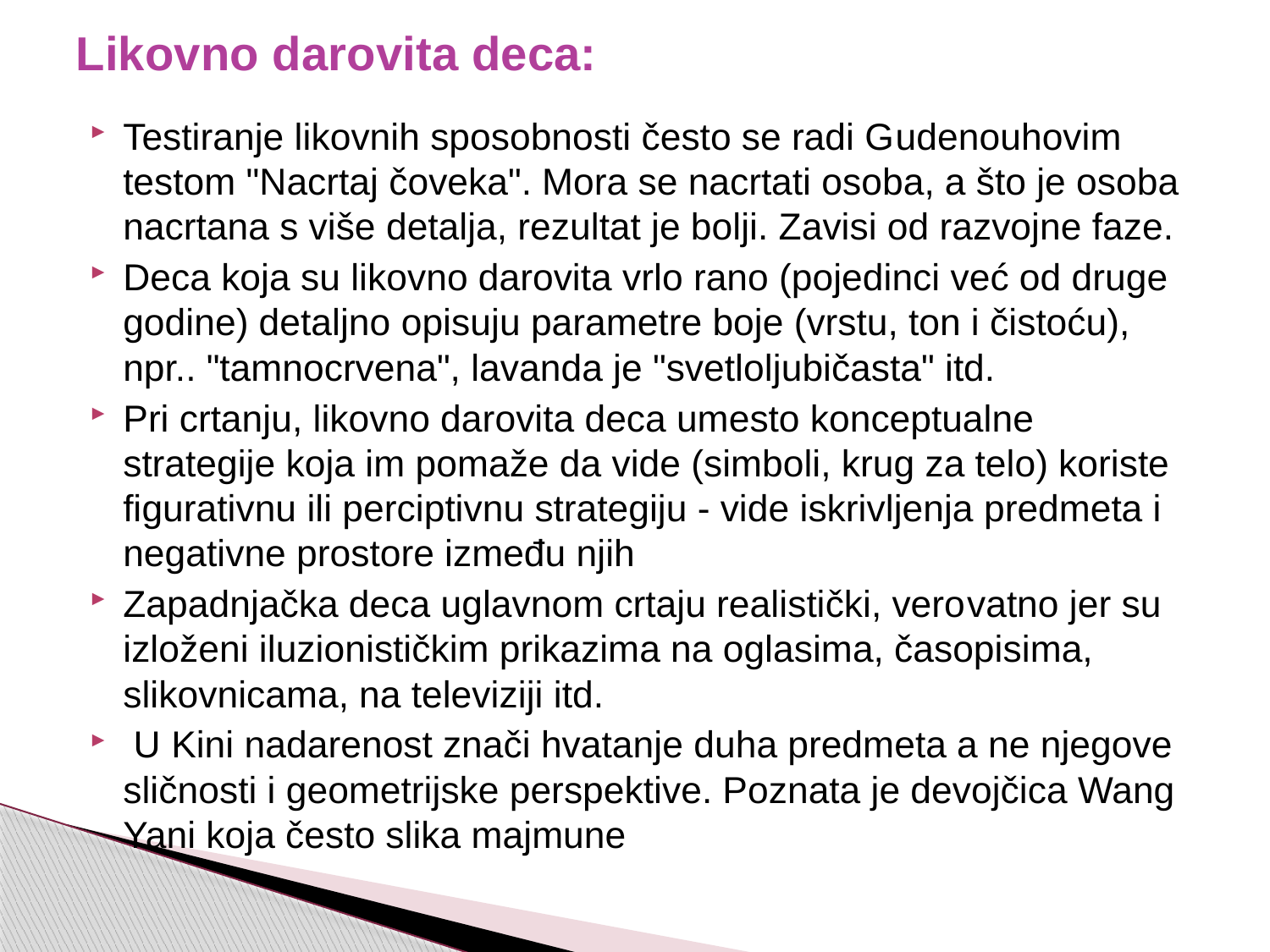

# Likovno darovita deca:
Testiranje likovnih sposobnosti često se radi Gudenouhovim testom "Nacrtaj čoveka". Mora se nacrtati osoba, a što je osoba nacrtana s više detalja, rezultat je bolji. Zavisi od razvojne faze.
Deca koja su likovno darovita vrlo rano (pojedinci već od druge godine) detaljno opisuju parametre boje (vrstu, ton i čistoću), npr.. "tamnocrvena", lavanda je "svetloljubičasta" itd.
Pri crtanju, likovno darovita deca umesto konceptualne strategije koja im pomaže da vide (simboli, krug za telo) koriste figurativnu ili perciptivnu strategiju - vide iskrivljenja predmeta i negativne prostore između njih
Zapadnjačka deca uglavnom crtaju realistički, verovatno jer su izloženi iluzionističkim prikazima na oglasima, časopisima, slikovnicama, na televiziji itd.
 U Kini nadarenost znači hvatanje duha predmeta a ne njegove sličnosti i geometrijske perspektive. Poznata je devojčica Wang Yani koja često slika majmune